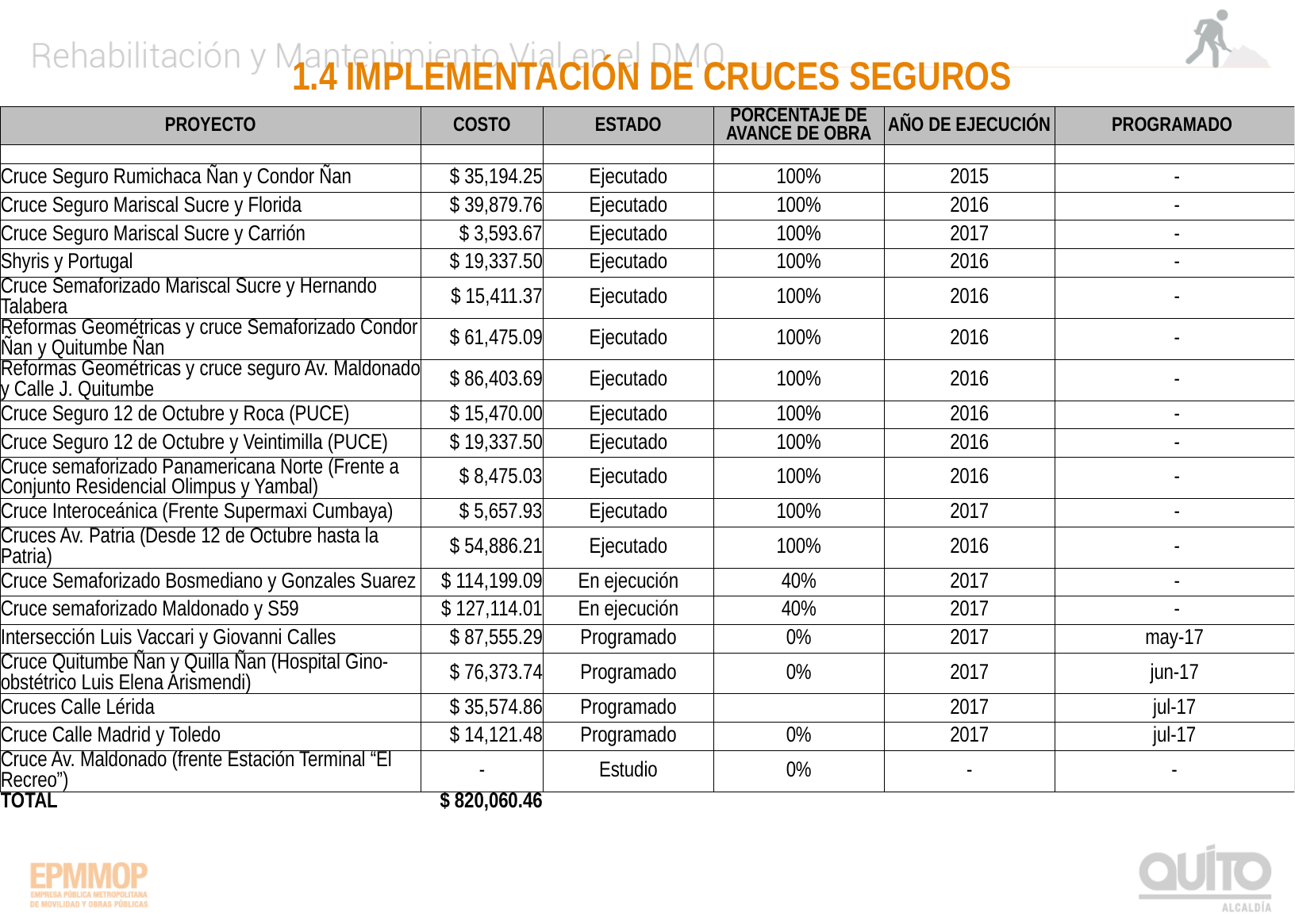

1.4 IMPLEMENTACIÓN DE CRUCES SEGUROS
| PROYECTO | COSTO | ESTADO | PORCENTAJE DE AVANCE DE OBRA | AÑO DE EJECUCIÓN | PROGRAMADO |
| --- | --- | --- | --- | --- | --- |
|  |  |  |  |  |  |
| Cruce Seguro Rumichaca Ñan y Condor Ñan | $ 35,194.25 | Ejecutado | 100% | 2015 | - |
| Cruce Seguro Mariscal Sucre y Florida | $ 39,879.76 | Ejecutado | 100% | 2016 | - |
| Cruce Seguro Mariscal Sucre y Carrión | $ 3,593.67 | Ejecutado | 100% | 2017 | - |
| Shyris y Portugal | $ 19,337.50 | Ejecutado | 100% | 2016 | - |
| Cruce Semaforizado Mariscal Sucre y Hernando Talabera | $ 15,411.37 | Ejecutado | 100% | 2016 | - |
| Reformas Geométricas y cruce Semaforizado Condor Ñan y Quitumbe Ñan | $ 61,475.09 | Ejecutado | 100% | 2016 | - |
| Reformas Geométricas y cruce seguro Av. Maldonado y Calle J. Quitumbe | $ 86,403.69 | Ejecutado | 100% | 2016 | - |
| Cruce Seguro 12 de Octubre y Roca (PUCE) | $ 15,470.00 | Ejecutado | 100% | 2016 | - |
| Cruce Seguro 12 de Octubre y Veintimilla (PUCE) | $ 19,337.50 | Ejecutado | 100% | 2016 | - |
| Cruce semaforizado Panamericana Norte (Frente a Conjunto Residencial Olimpus y Yambal) | $ 8,475.03 | Ejecutado | 100% | 2016 | - |
| Cruce Interoceánica (Frente Supermaxi Cumbaya) | $ 5,657.93 | Ejecutado | 100% | 2017 | - |
| Cruces Av. Patria (Desde 12 de Octubre hasta la Patria) | $ 54,886.21 | Ejecutado | 100% | 2016 | - |
| Cruce Semaforizado Bosmediano y Gonzales Suarez | $ 114,199.09 | En ejecución | 40% | 2017 | - |
| Cruce semaforizado Maldonado y S59 | $ 127,114.01 | En ejecución | 40% | 2017 | - |
| Intersección Luis Vaccari y Giovanni Calles | $ 87,555.29 | Programado | 0% | 2017 | may-17 |
| Cruce Quitumbe Ñan y Quilla Ñan (Hospital Gino-obstétrico Luis Elena Arismendi) | $ 76,373.74 | Programado | 0% | 2017 | jun-17 |
| Cruces Calle Lérida | $ 35,574.86 | Programado |  | 2017 | jul-17 |
| Cruce Calle Madrid y Toledo | $ 14,121.48 | Programado | 0% | 2017 | jul-17 |
| Cruce Av. Maldonado (frente Estación Terminal “El Recreo”) | - | Estudio | 0% | - | - |
| TOTAL | $ 820,060.46 |  |  |  |  |